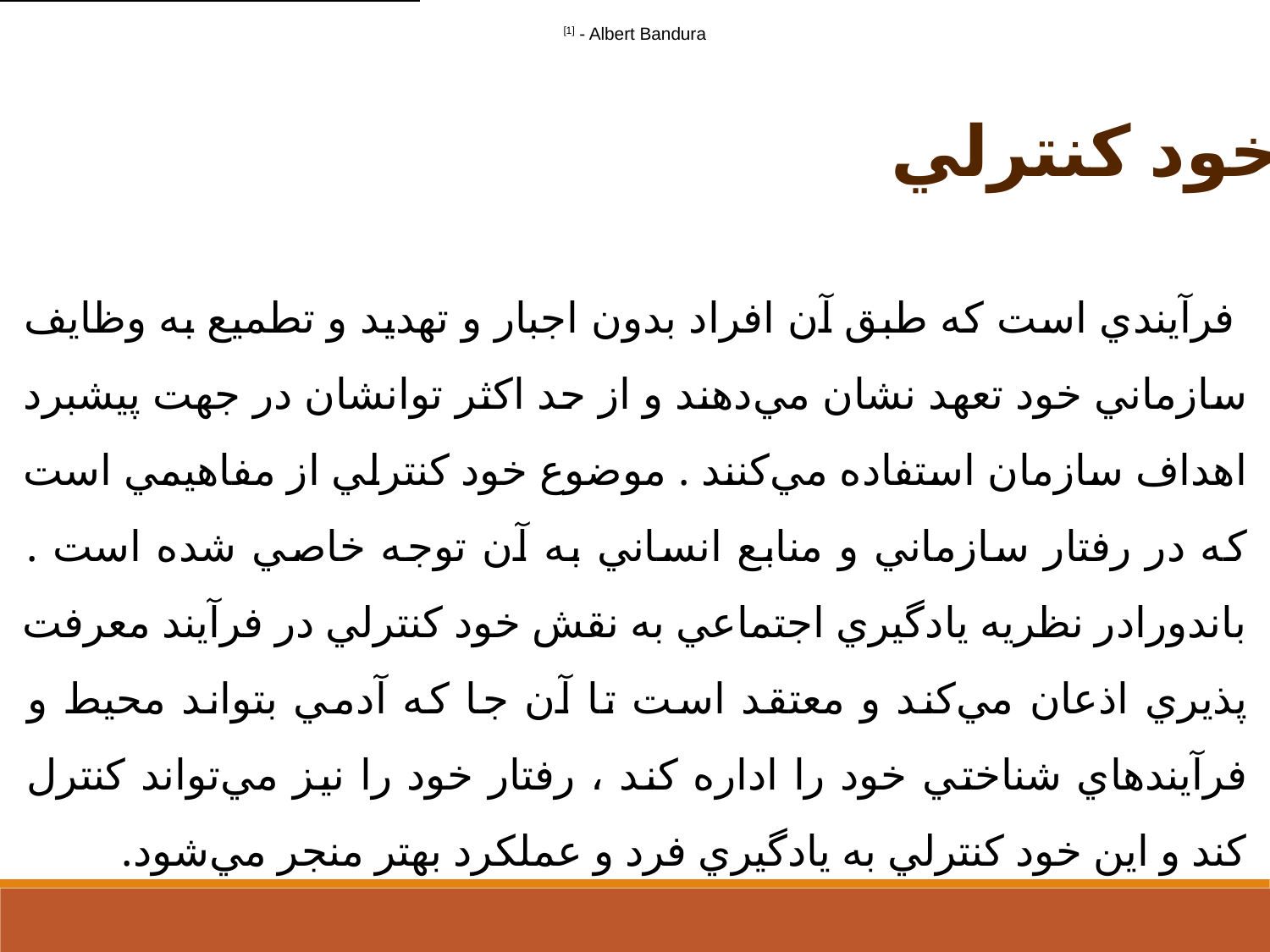

[1] - Albert Bandura
خود كنترلي
 فرآيندي است كه طبق آن افراد بدون اجبار و تهديد و تطميع به وظايف سازماني خود تعهد نشان مي‌دهند و از حد اكثر توانشان در جهت پيشبرد اهداف سازمان استفاده مي‌كنند . موضوع خود كنترلي از مفاهيمي است كه در رفتار سازماني و منابع انساني به آن توجه خاصي شده است . باندورادر نظريه يادگيري اجتماعي به نقش خود كنترلي در فرآيند معرفت پذيري اذعان مي‌كند و معتقد است تا آن جا كه آدمي بتواند محيط و فرآيندهاي شناختي خود را اداره كند ، رفتار خود را نيز مي‌تواند كنترل كند و اين خود كنترلي به يادگيري فرد و عملكرد بهتر منجر مي‌شود.